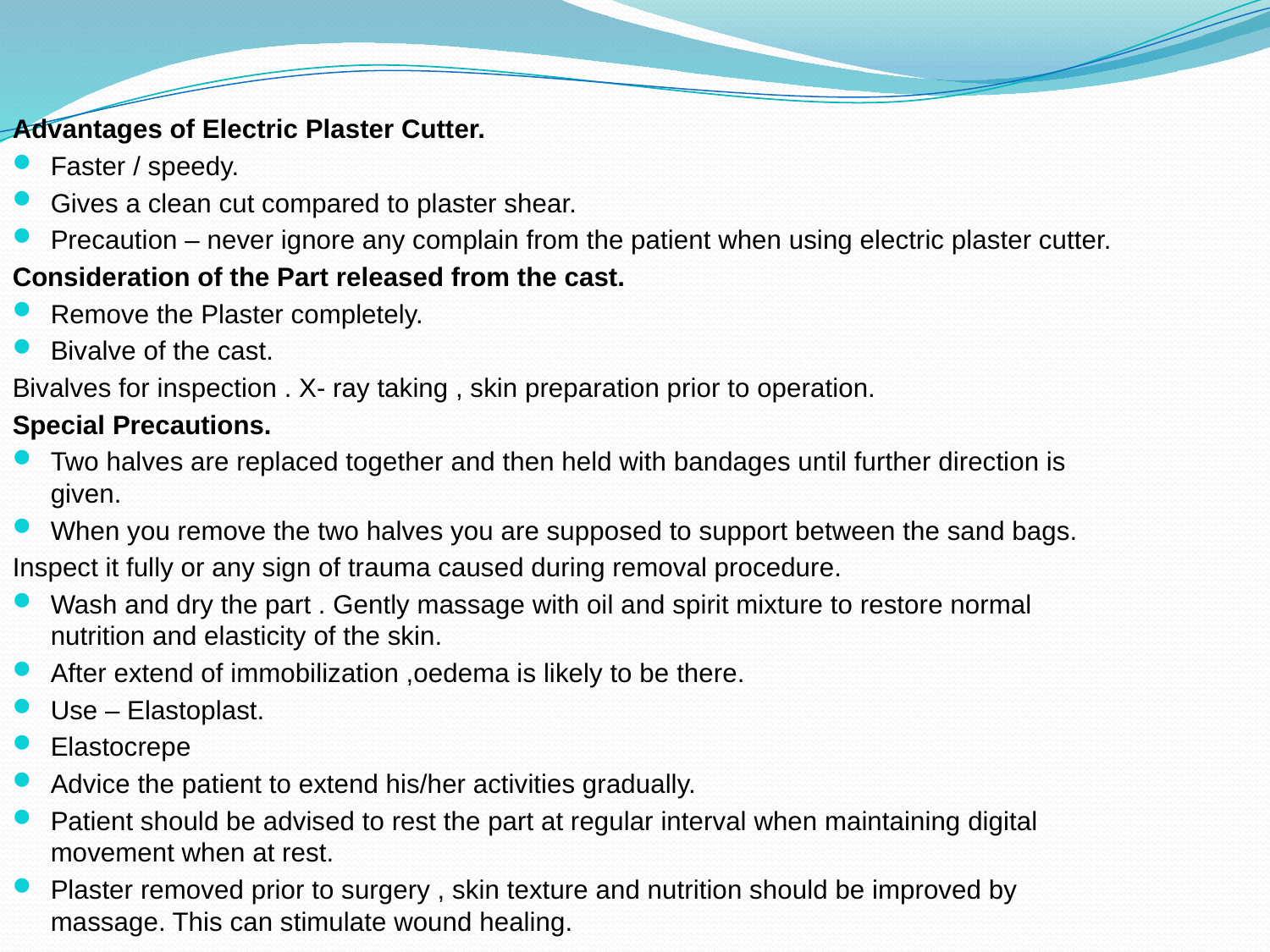

Advantages of Electric Plaster Cutter.
Faster / speedy.
Gives a clean cut compared to plaster shear.
Precaution – never ignore any complain from the patient when using electric plaster cutter.
Consideration of the Part released from the cast.
Remove the Plaster completely.
Bivalve of the cast.
Bivalves for inspection . X- ray taking , skin preparation prior to operation.
Special Precautions.
Two halves are replaced together and then held with bandages until further direction is given.
When you remove the two halves you are supposed to support between the sand bags.
Inspect it fully or any sign of trauma caused during removal procedure.
Wash and dry the part . Gently massage with oil and spirit mixture to restore normal nutrition and elasticity of the skin.
After extend of immobilization ,oedema is likely to be there.
Use – Elastoplast.
Elastocrepe
Advice the patient to extend his/her activities gradually.
Patient should be advised to rest the part at regular interval when maintaining digital movement when at rest.
Plaster removed prior to surgery , skin texture and nutrition should be improved by massage. This can stimulate wound healing.